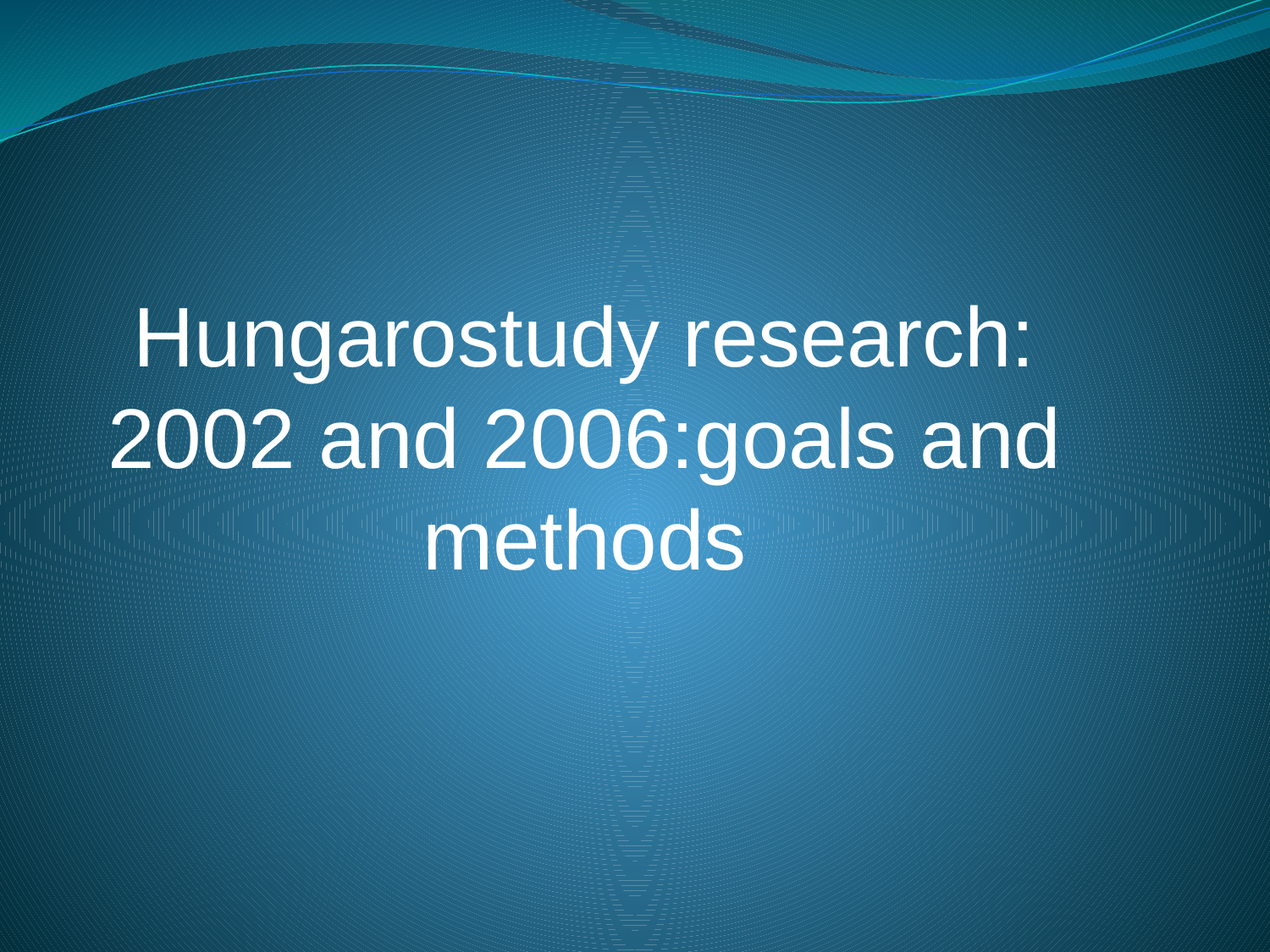

#
Hungarostudy research: 2002 and 2006:goals and methods